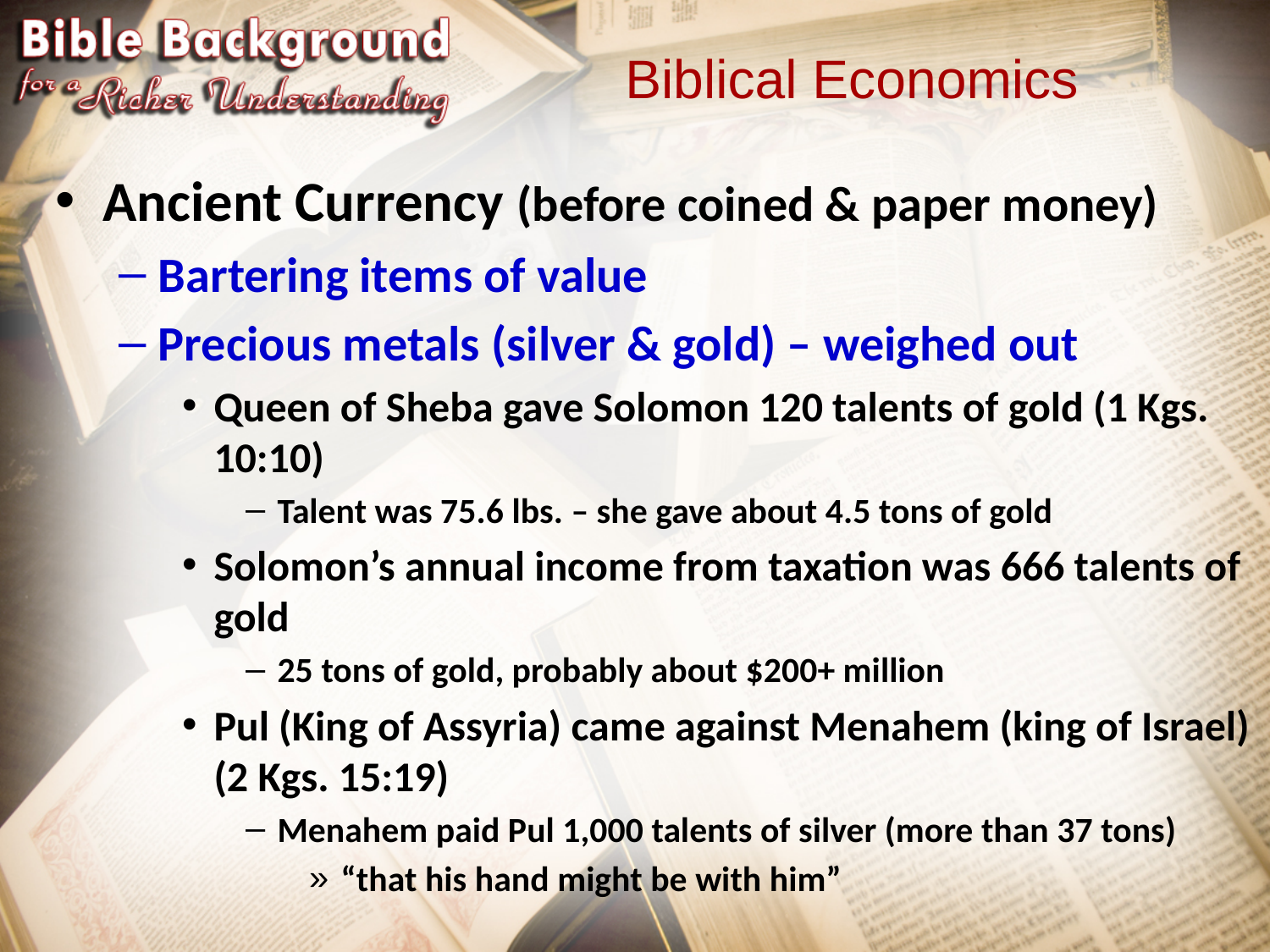

# Biblical Economics
Ancient Currency (before coined & paper money)
Bartering items of value
Precious metals (silver & gold) – weighed out
Queen of Sheba gave Solomon 120 talents of gold (1 Kgs. 10:10)
Talent was 75.6 lbs. – she gave about 4.5 tons of gold
Solomon’s annual income from taxation was 666 talents of gold
25 tons of gold, probably about $200+ million
Pul (King of Assyria) came against Menahem (king of Israel) (2 Kgs. 15:19)
Menahem paid Pul 1,000 talents of silver (more than 37 tons)
“that his hand might be with him”